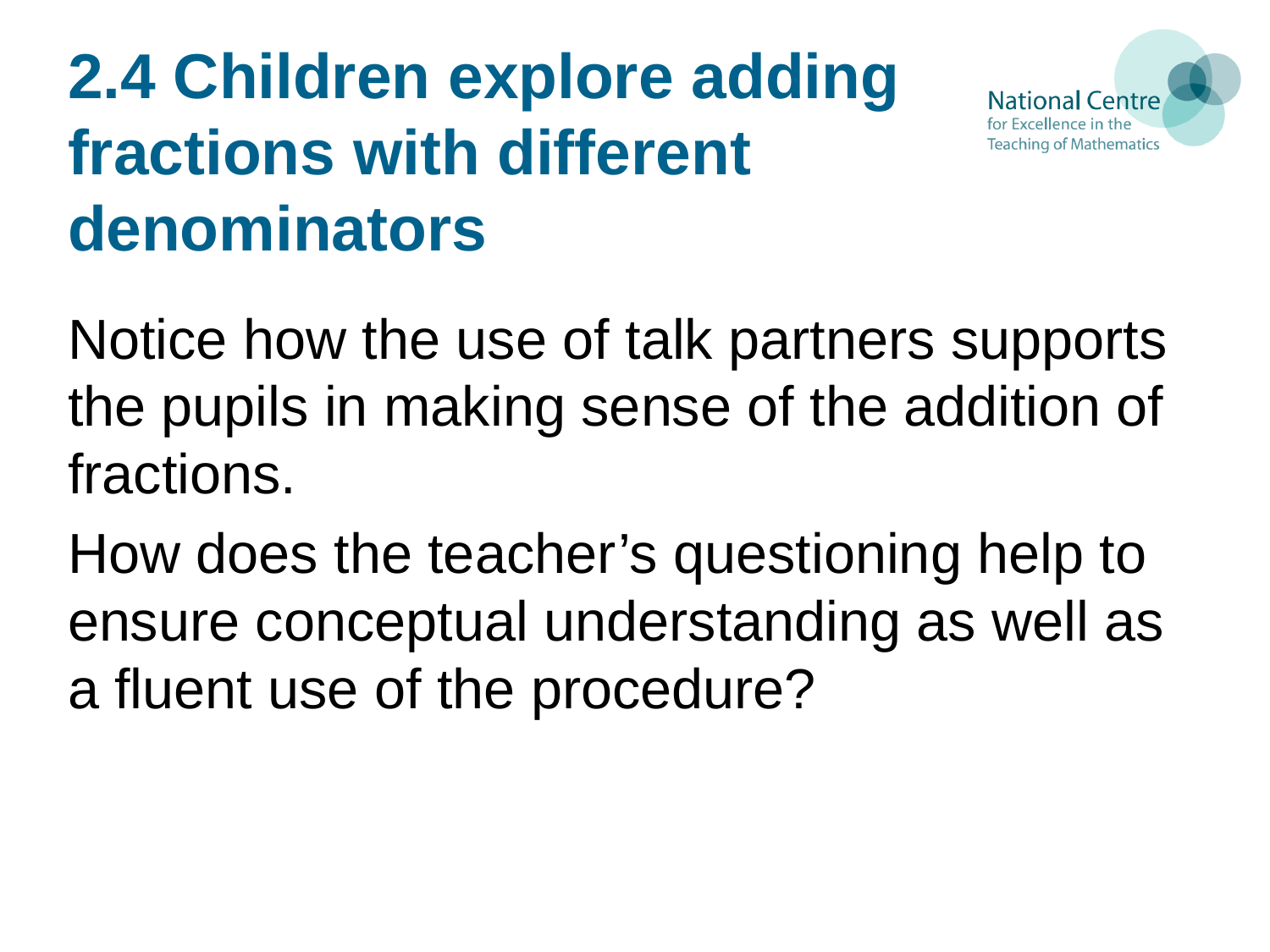

# 2.4 Children explore adding fractions with different denominators
Notice how the use of talk partners supports the pupils in making sense of the addition of fractions.
How does the teacher’s questioning help to ensure conceptual understanding as well as a fluent use of the procedure?